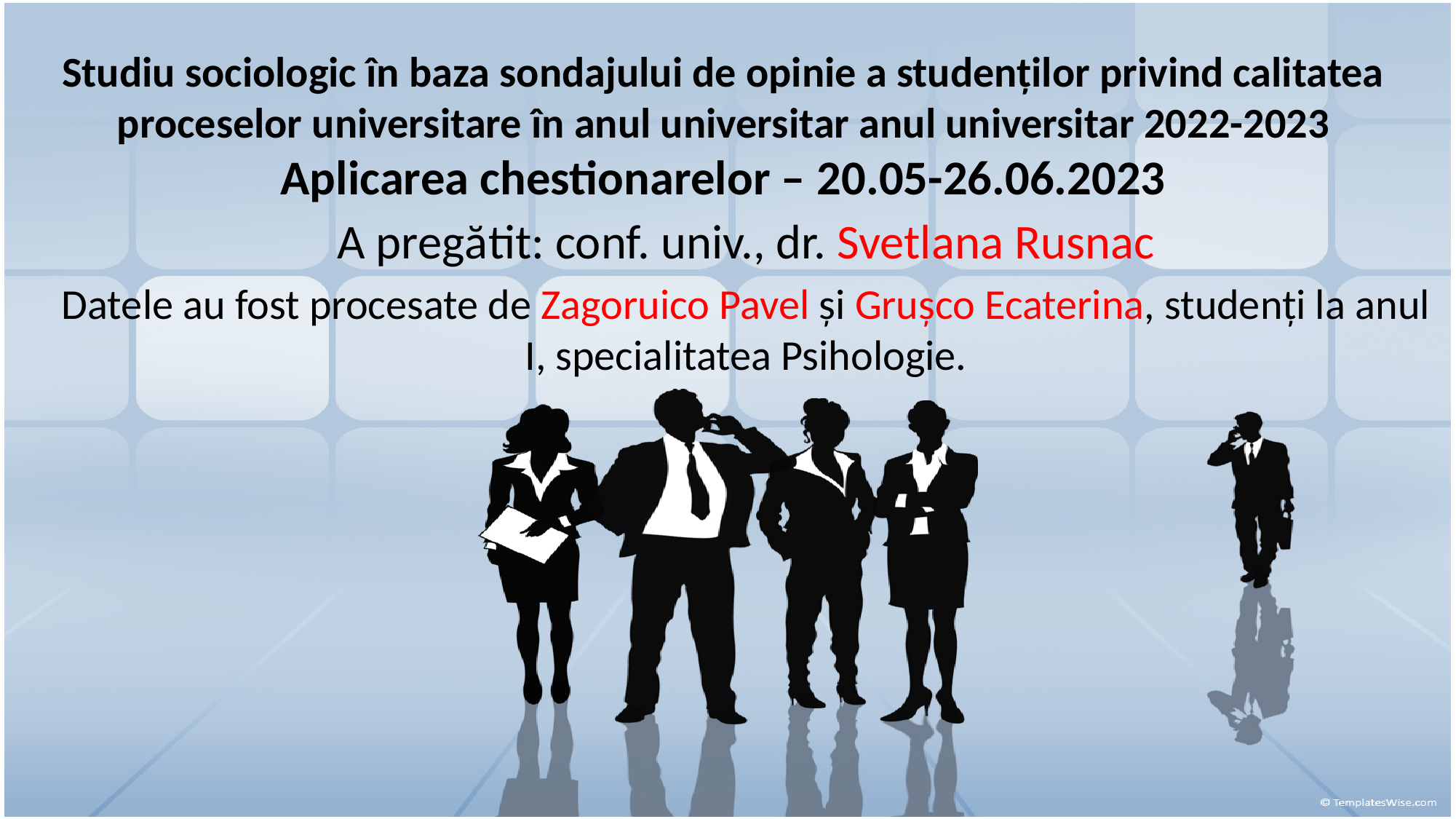

# Studiu sociologic în baza sondajului de opinie a studenţilor privind calitatea proceselor universitare în anul universitar anul universitar 2022-2023 Aplicarea chestionarelor – 20.05-26.06.2023
A pregătit: conf. univ., dr. Svetlana Rusnac
Datele au fost procesate de Zagoruico Pavel și Grușco Ecaterina, studenți la anul I, specialitatea Psihologie.